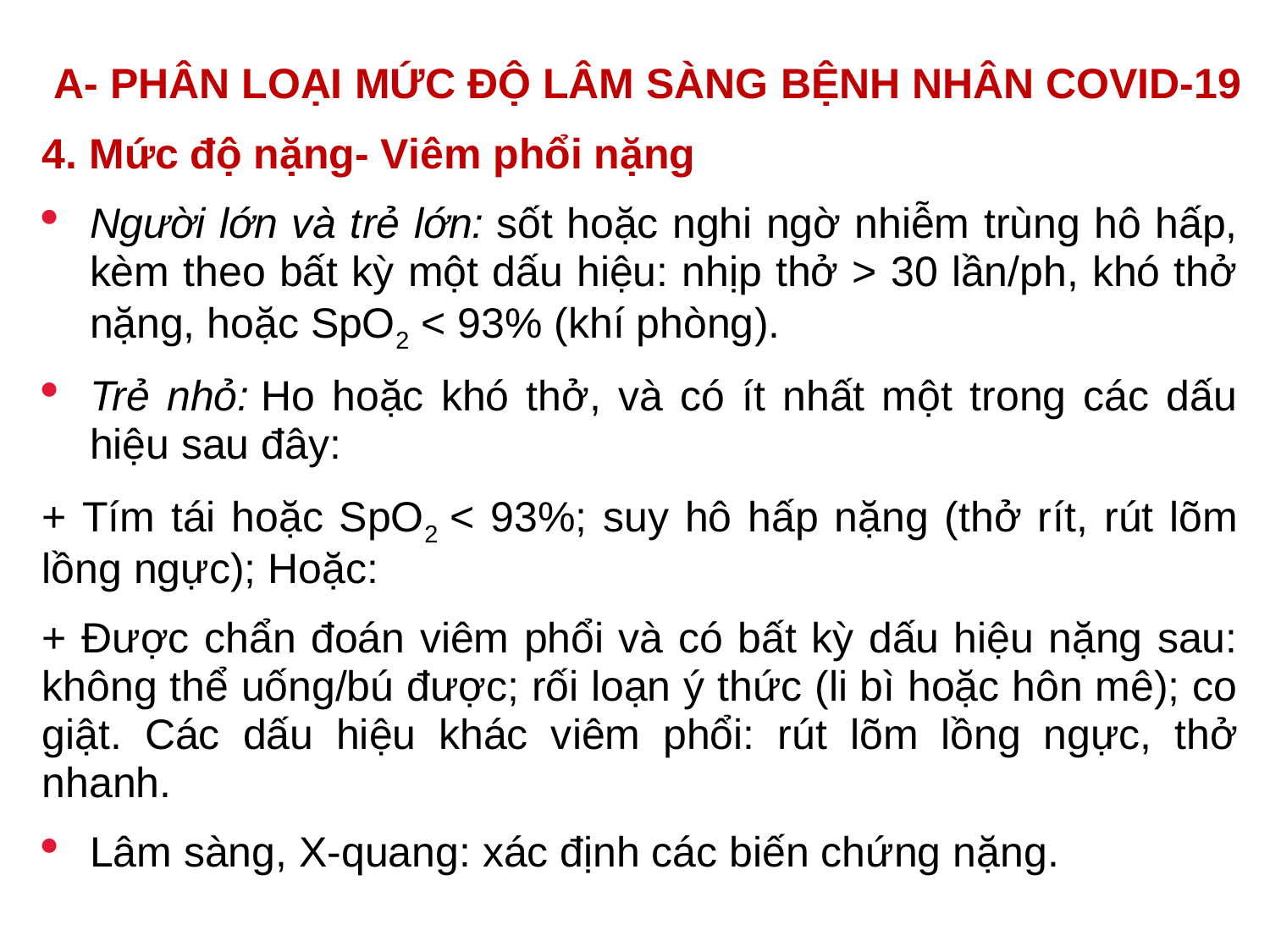

# A- PHÂN LOẠI MỨC ĐỘ LÂM SÀNG BỆNH NHÂN COVID-19
4. Mức độ nặng- Viêm phổi nặng
Người lớn và trẻ lớn: sốt hoặc nghi ngờ nhiễm trùng hô hấp, kèm theo bất kỳ một dấu hiệu: nhịp thở > 30 lần/ph, khó thở nặng, hoặc SpO2 < 93% (khí phòng).
Trẻ nhỏ: Ho hoặc khó thở, và có ít nhất một trong các dấu hiệu sau đây:
+ Tím tái hoặc SpO2 < 93%; suy hô hấp nặng (thở rít, rút lõm lồng ngực); Hoặc:
+ Được chẩn đoán viêm phổi và có bất kỳ dấu hiệu nặng sau: không thể uống/bú được; rối loạn ý thức (li bì hoặc hôn mê); co giật. Các dấu hiệu khác viêm phổi: rút lõm lồng ngực, thở nhanh.
Lâm sàng, X-quang: xác định các biến chứng nặng.